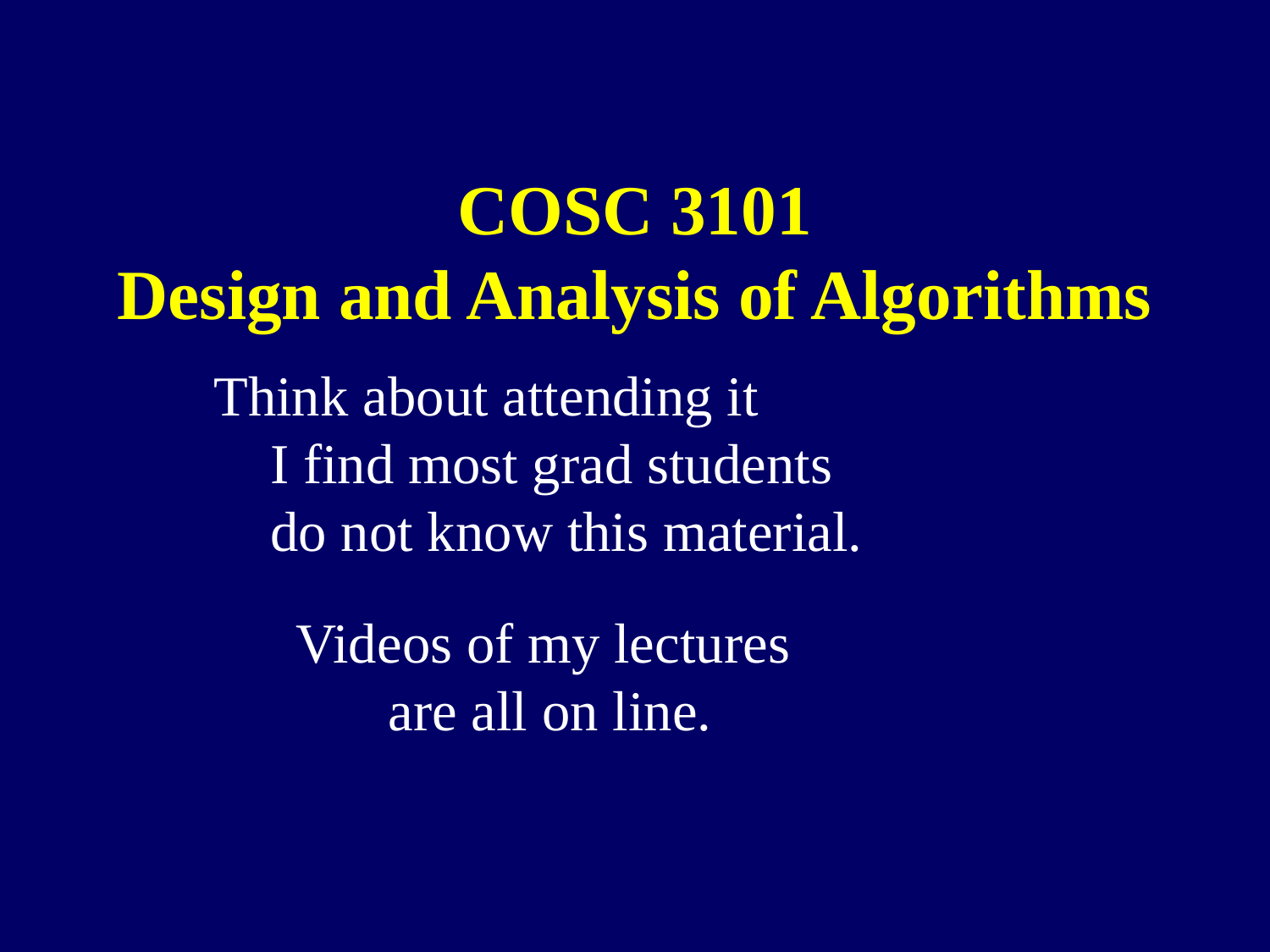

# COSC 3101 Design and Analysis of Algorithms
Think about attending it
    I find most grad students
    do not know this material.
Videos of my lectures
are all on line.